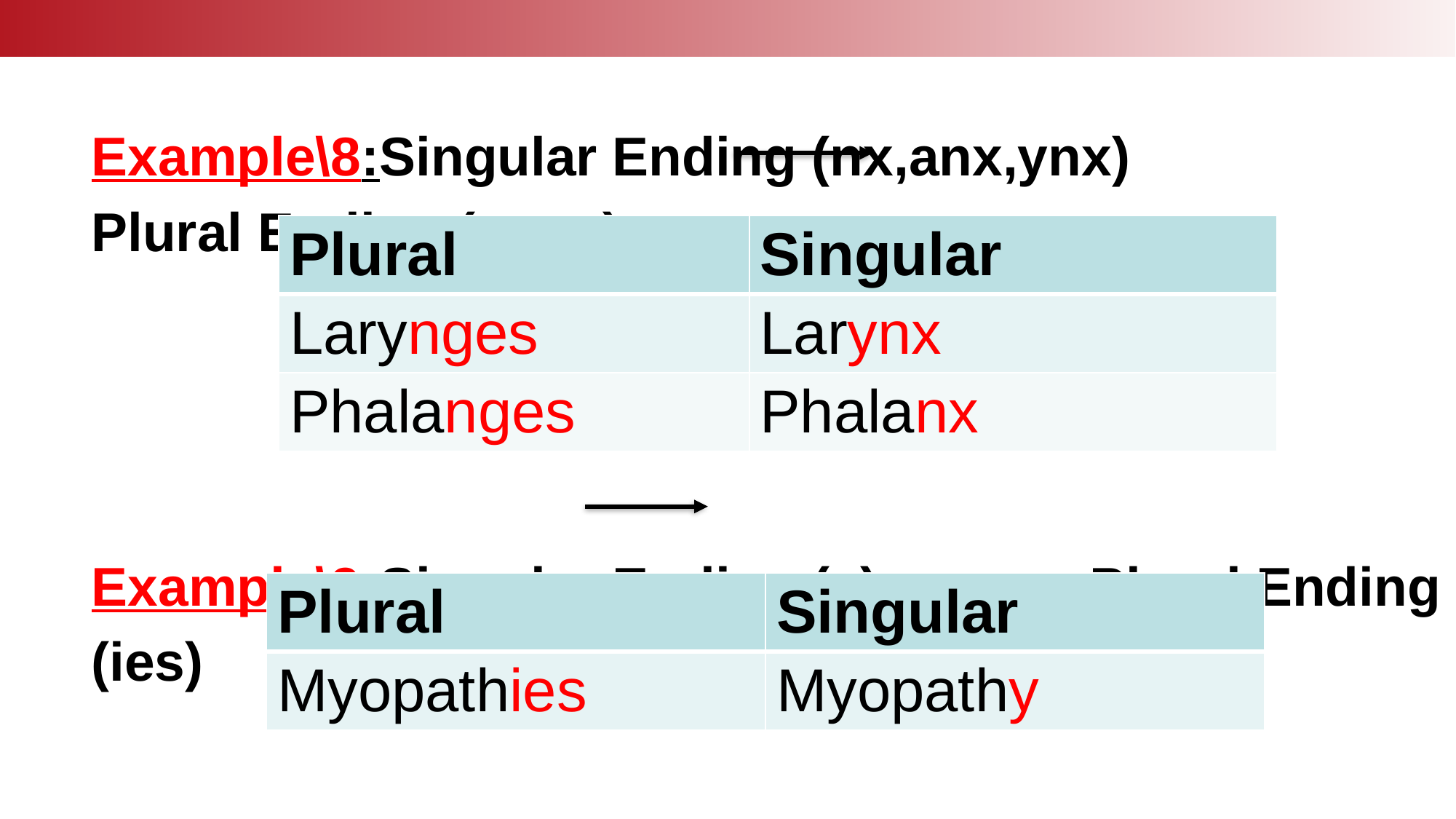

Example\8:Singular Ending (nx,anx,ynx)                  Plural Ending (nges)

Example\9:Singular Ending (y)              Plural Ending (ies)

| Plural | Singular |
| --- | --- |
| Larynges | Larynx |
| Phalanges | Phalanx |
| Plural | Singular |
| --- | --- |
| Myopathies | Myopathy |